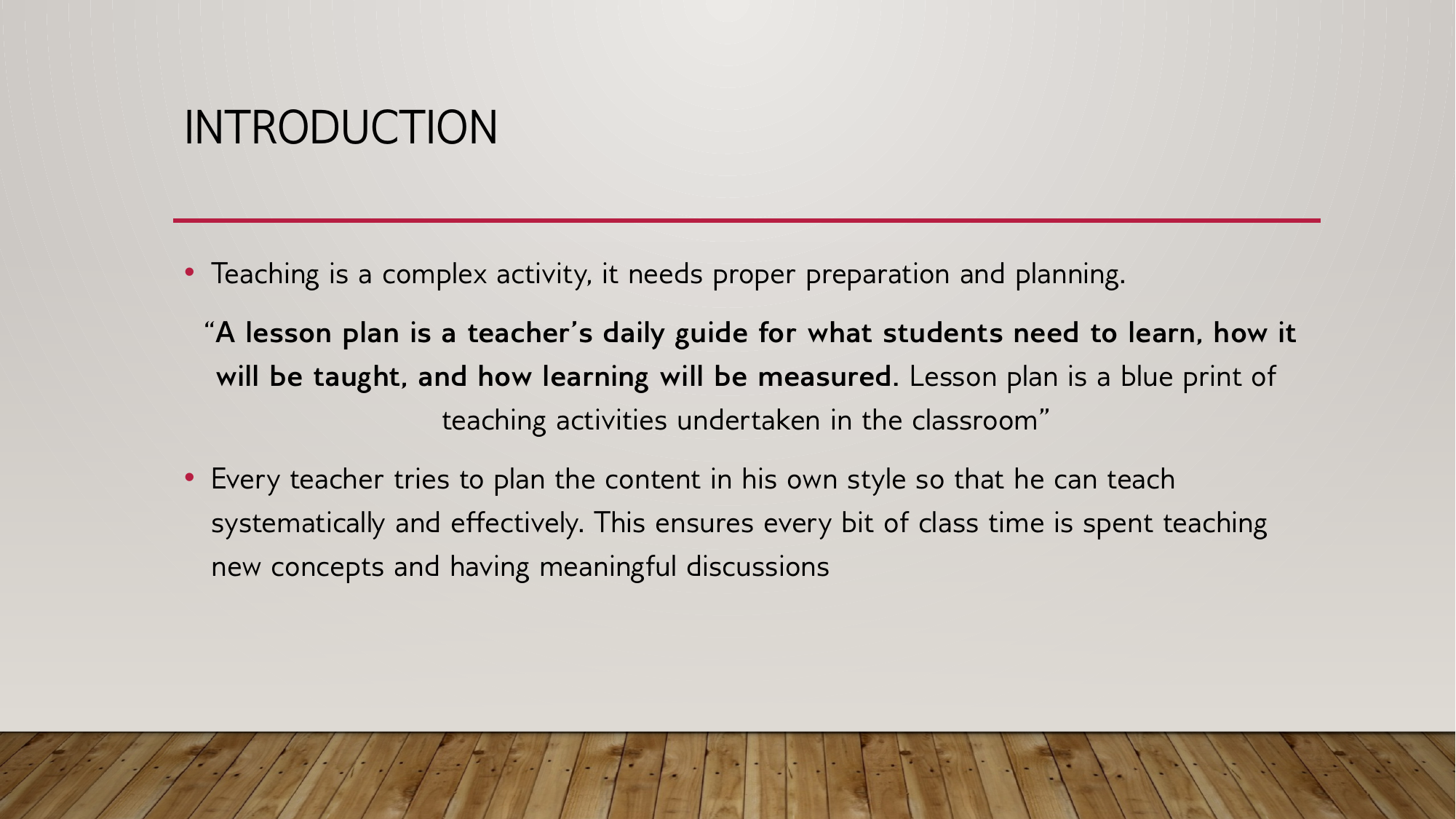

# Introduction
Teaching is a complex activity, it needs proper preparation and planning.
 “A lesson plan is a teacher’s daily guide for what students need to learn, how it will be taught, and how learning will be measured. Lesson plan is a blue print of teaching activities undertaken in the classroom”
Every teacher tries to plan the content in his own style so that he can teach systematically and effectively. This ensures every bit of class time is spent teaching new concepts and having meaningful discussions